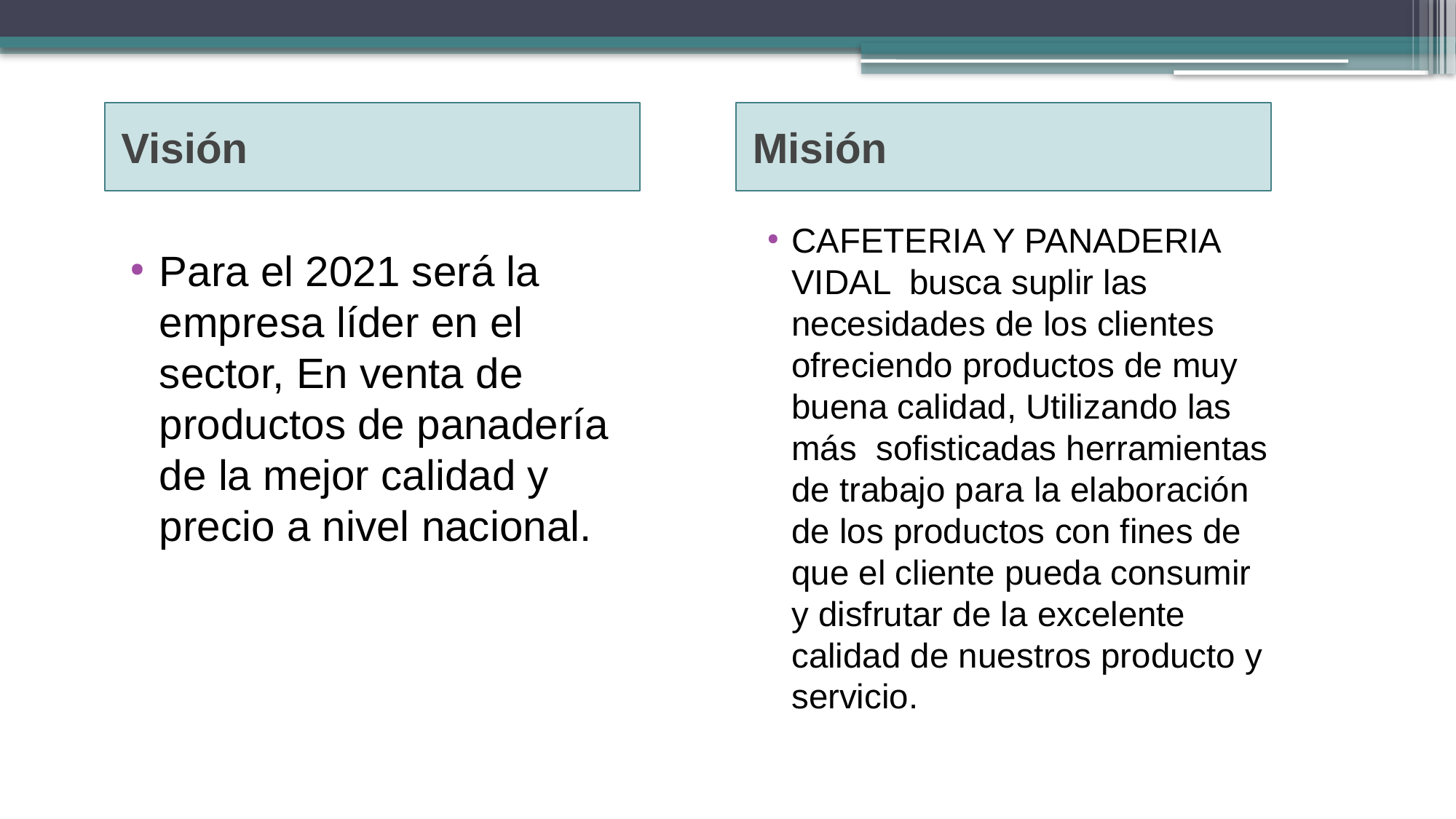

Visión
Misión
CAFETERIA Y PANADERIA VIDAL  busca suplir las necesidades de los clientes ofreciendo productos de muy buena calidad, Utilizando las más  sofisticadas herramientas de trabajo para la elaboración de los productos con fines de que el cliente pueda consumir y disfrutar de la excelente calidad de nuestros producto y servicio.

Para el 2021 será la empresa líder en el sector, En venta de productos de panadería de la mejor calidad y precio a nivel nacional.